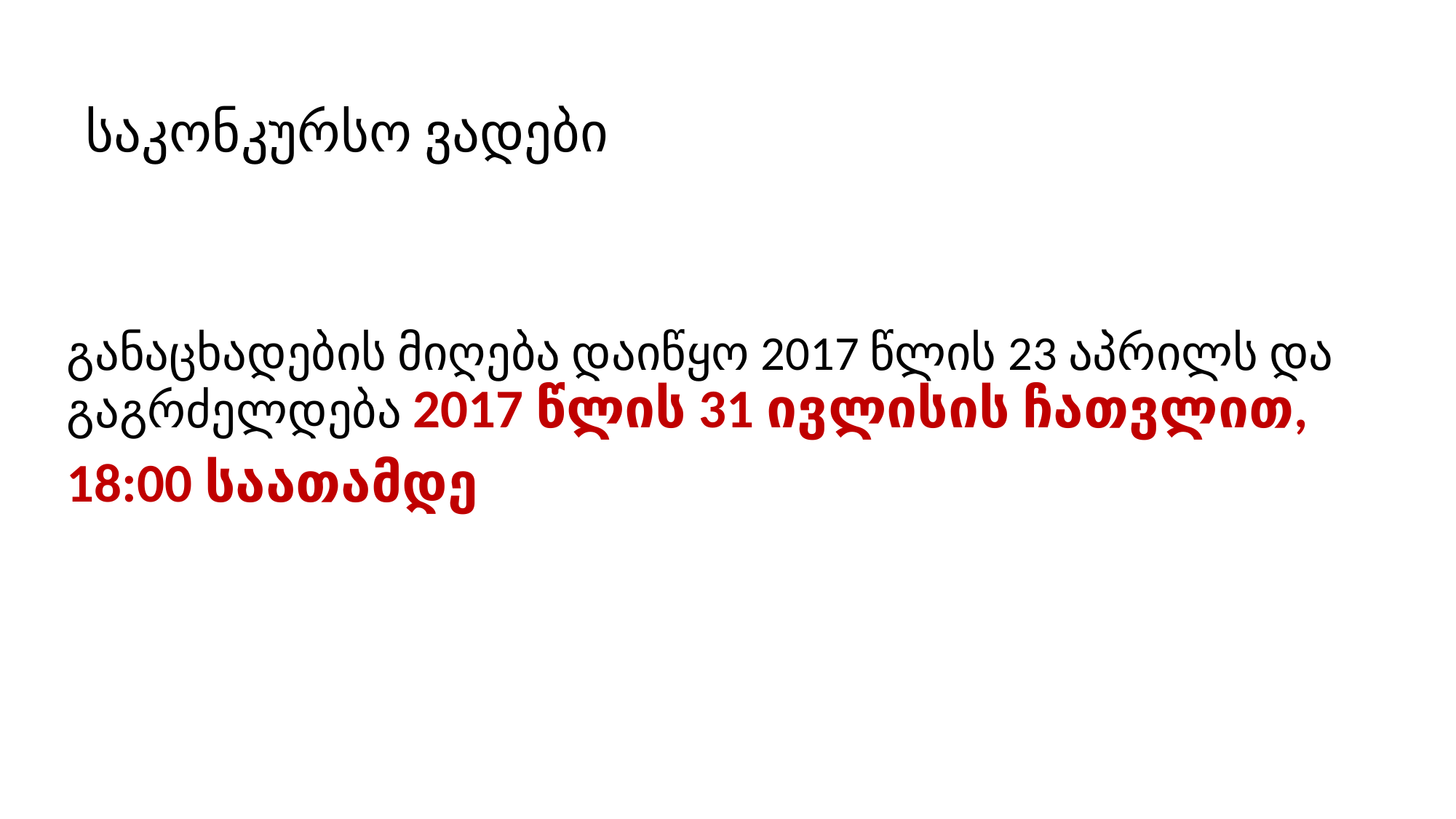

# საკონკურსო ვადები

განაცხადების მიღება დაიწყო 2017 წლის 23 აპრილს და გაგრძელდება 2017 წლის 31 ივლისის ჩათვლით,
18:00 საათამდე